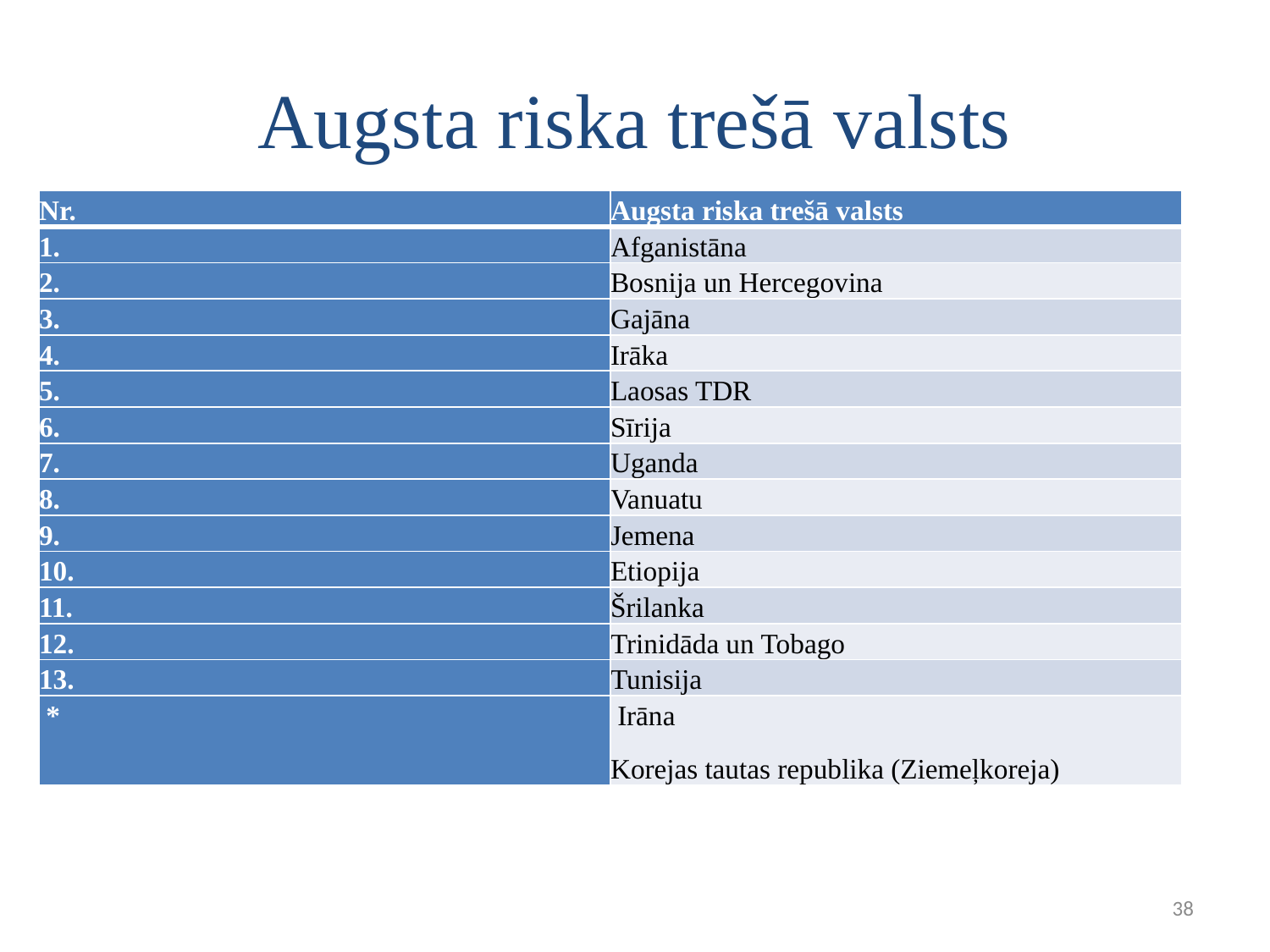

# Augsta riska trešā valsts

| Nr. | Augsta riska trešā valsts |
| --- | --- |
| 1. | Afganistāna |
| 2. | Bosnija un Hercegovina |
| 3. | Gajāna |
| 4. | Irāka |
| 5. | Laosas TDR |
| 6. | Sīrija |
| 7. | Uganda |
| 8. | Vanuatu |
| 9. | Jemena |
| 10. | Etiopija |
| 11. | Šrilanka |
| 12. | Trinidāda un Tobago |
| 13. | Tunisija |
| \* | Irāna Korejas tautas republika (Ziemeļkoreja) |
38